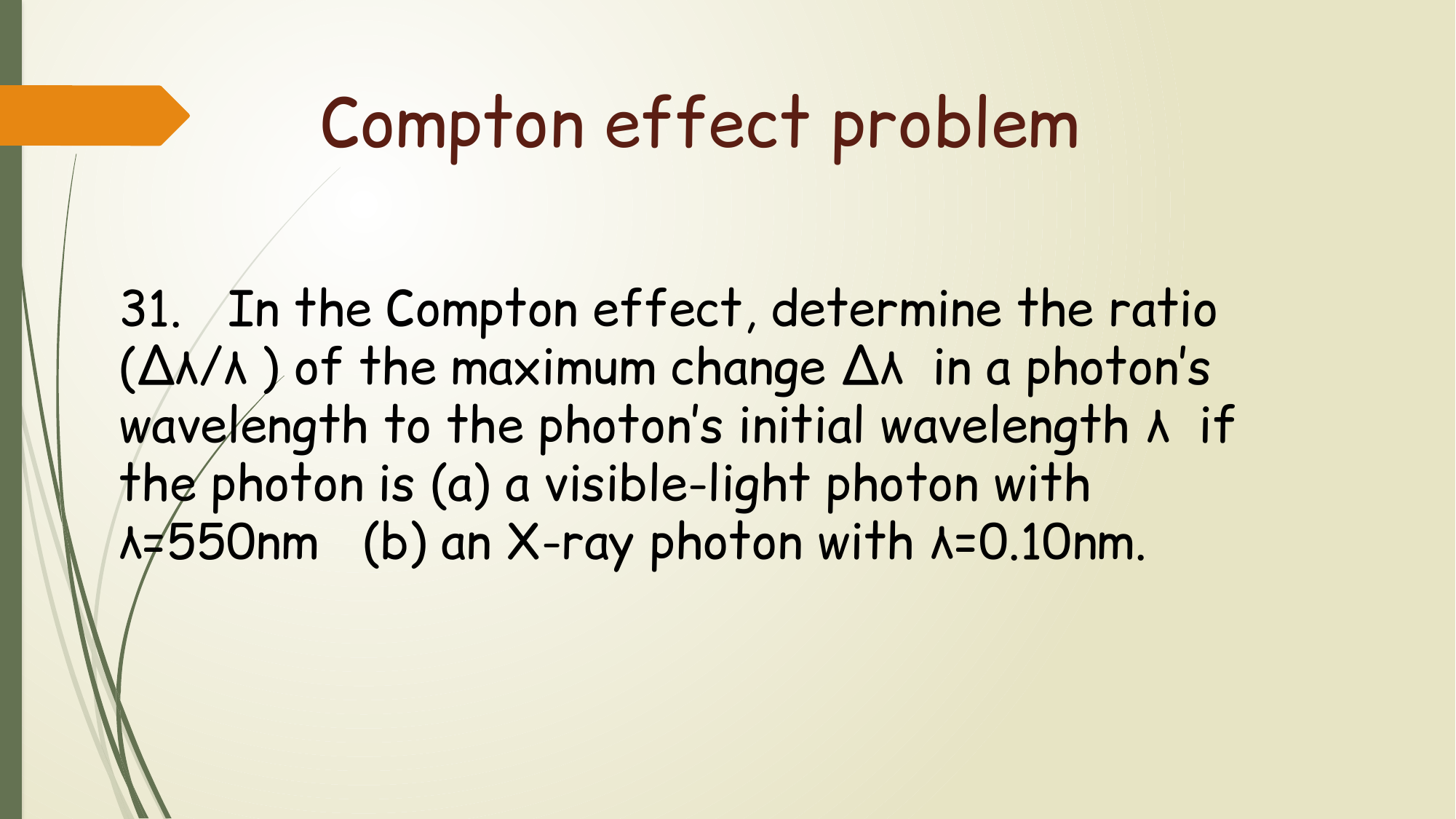

# Compton effect problem
31.	In the Compton effect, determine the ratio (∆λ/λ ) of the maximum change ∆λ  in a photon’s wavelength to the photon’s initial wavelength λ  if the photon is (a) a visible-light photon with λ=550nm   (b) an X-ray photon with λ=0.10nm.